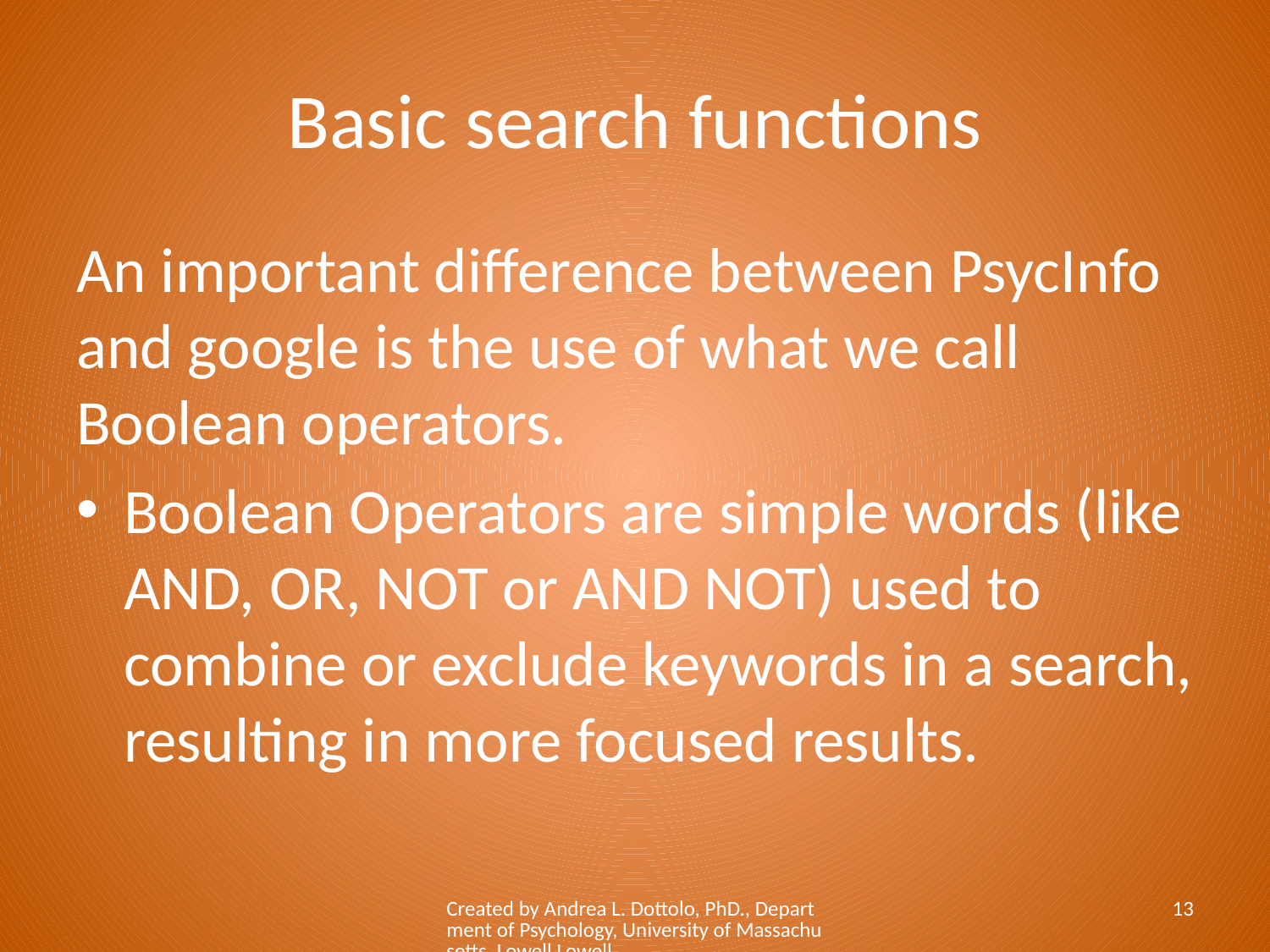

# Basic search functions
An important difference between PsycInfo and google is the use of what we call Boolean operators.
Boolean Operators are simple words (like AND, OR, NOT or AND NOT) used to combine or exclude keywords in a search, resulting in more focused results.

Created by Andrea L. Dottolo, PhD., Department of Psychology, University of Massachusetts, Lowell Lowell
13